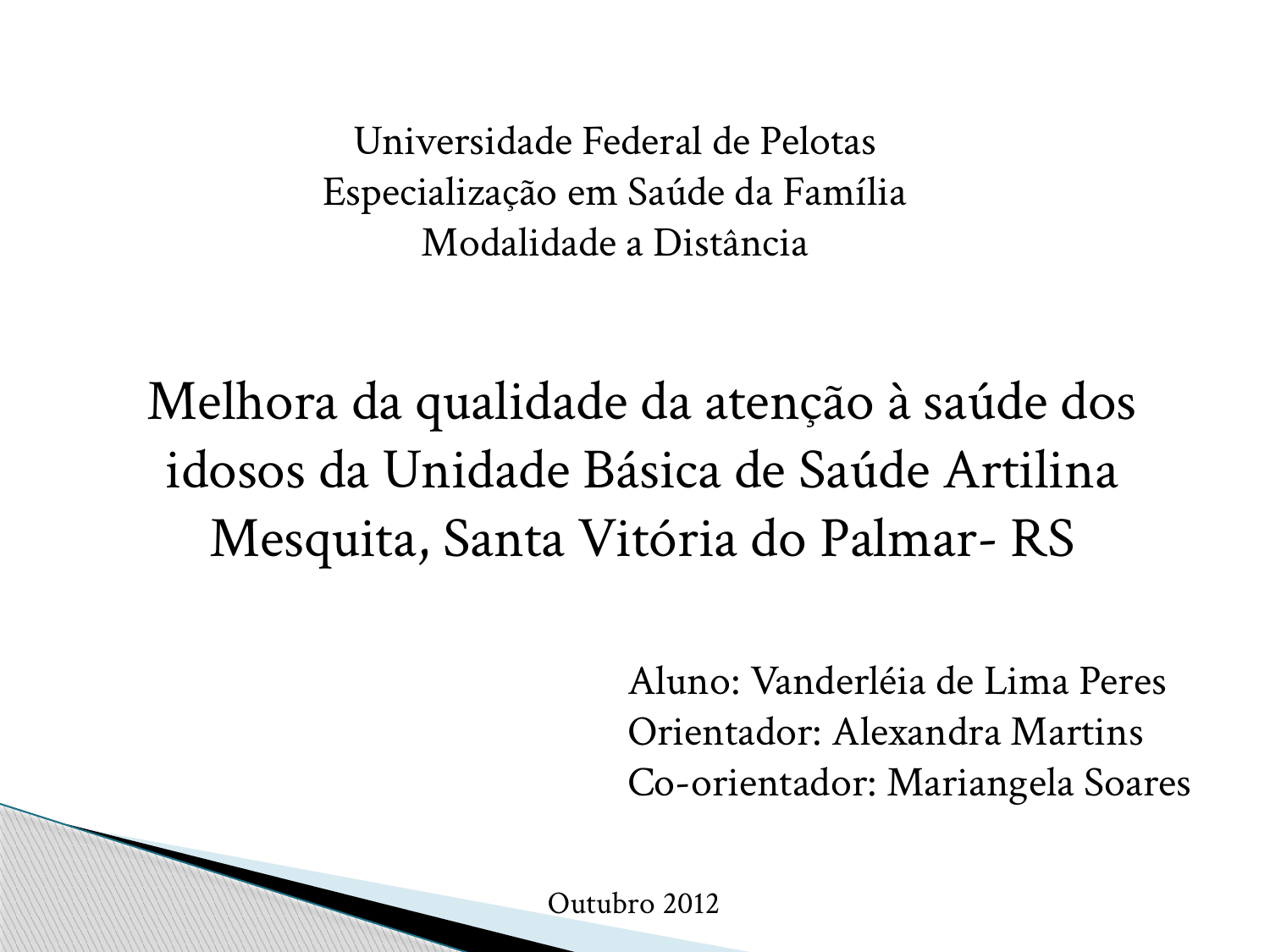

Universidade Federal de Pelotas
Especialização em Saúde da Família
Modalidade a Distância

Melhora da qualidade da atenção à saúde dos idosos da Unidade Básica de Saúde Artilina Mesquita, Santa Vitória do Palmar- RS

Aluno: Vanderléia de Lima Peres
Orientador: Alexandra Martins
Co-orientador: Mariangela Soares
Outubro 2012